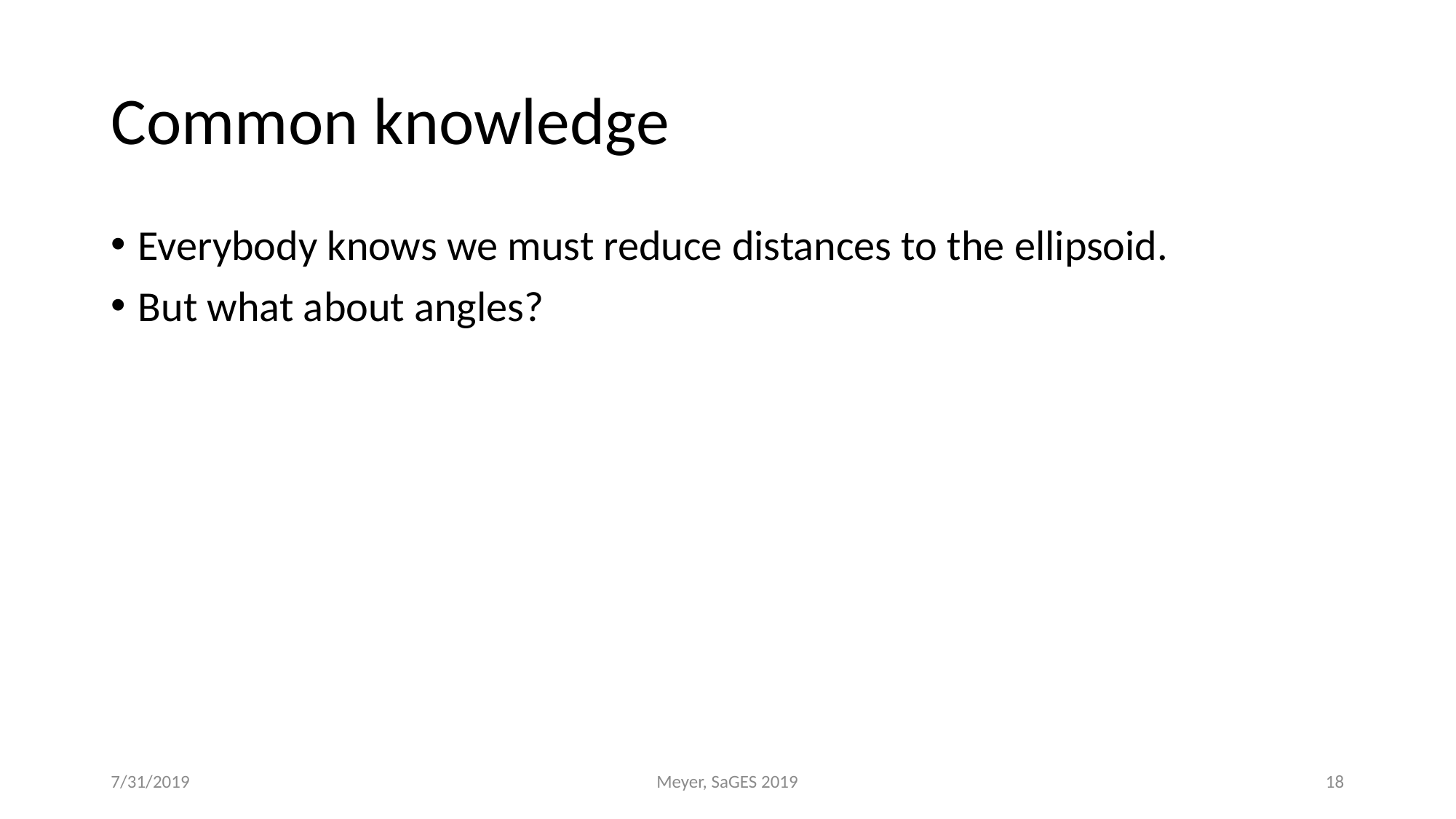

# Common knowledge
Everybody knows we must reduce distances to the ellipsoid.
But what about angles?
7/31/2019
Meyer, SaGES 2019
18